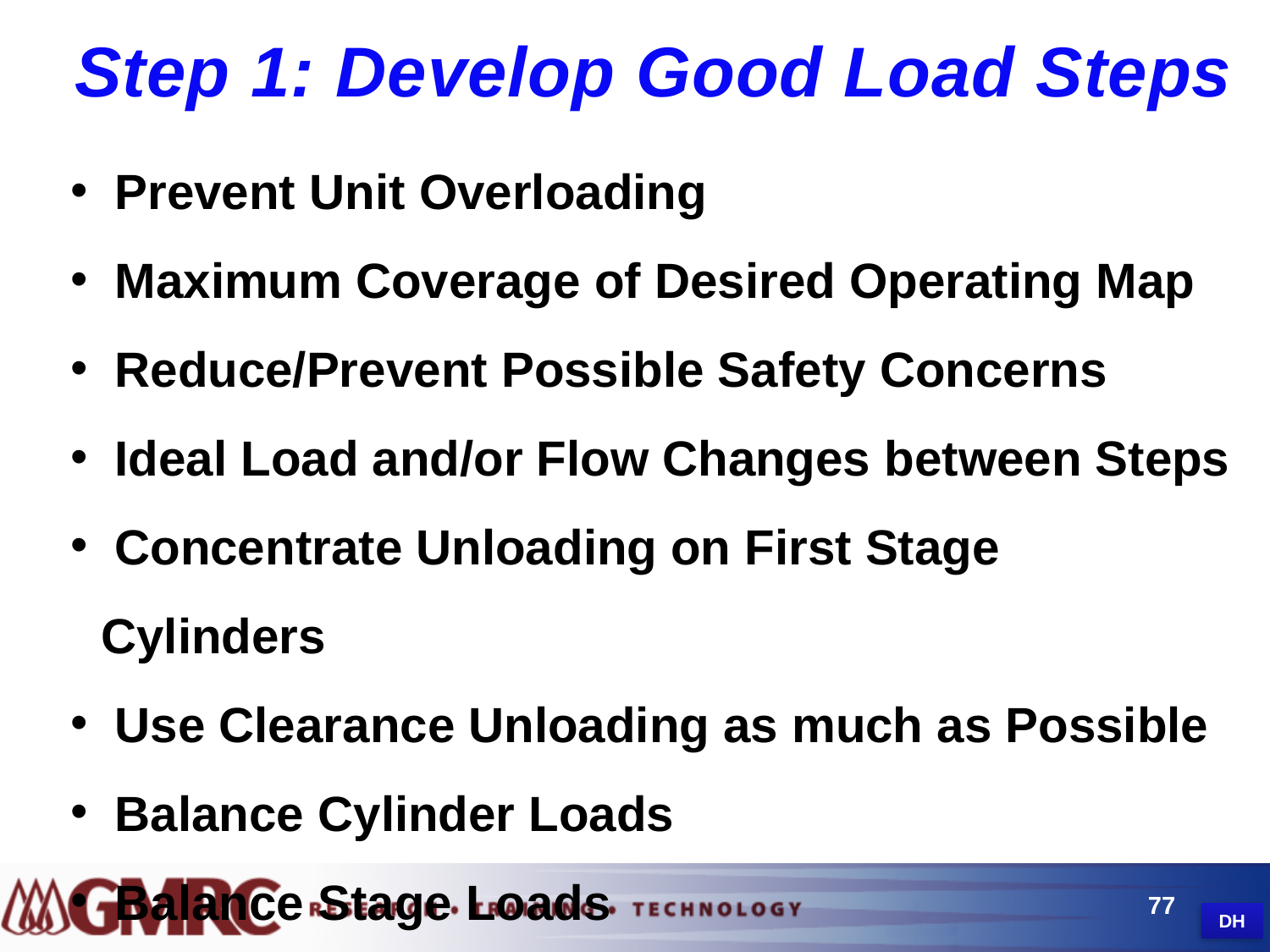

Step 1: Develop Good Load Steps
 Prevent Unit Overloading
 Maximum Coverage of Desired Operating Map
 Reduce/Prevent Possible Safety Concerns
 Ideal Load and/or Flow Changes between Steps
 Concentrate Unloading on First Stage Cylinders
 Use Clearance Unloading as much as Possible
 Balance Cylinder Loads
 Balance Stage Loads
77
DH